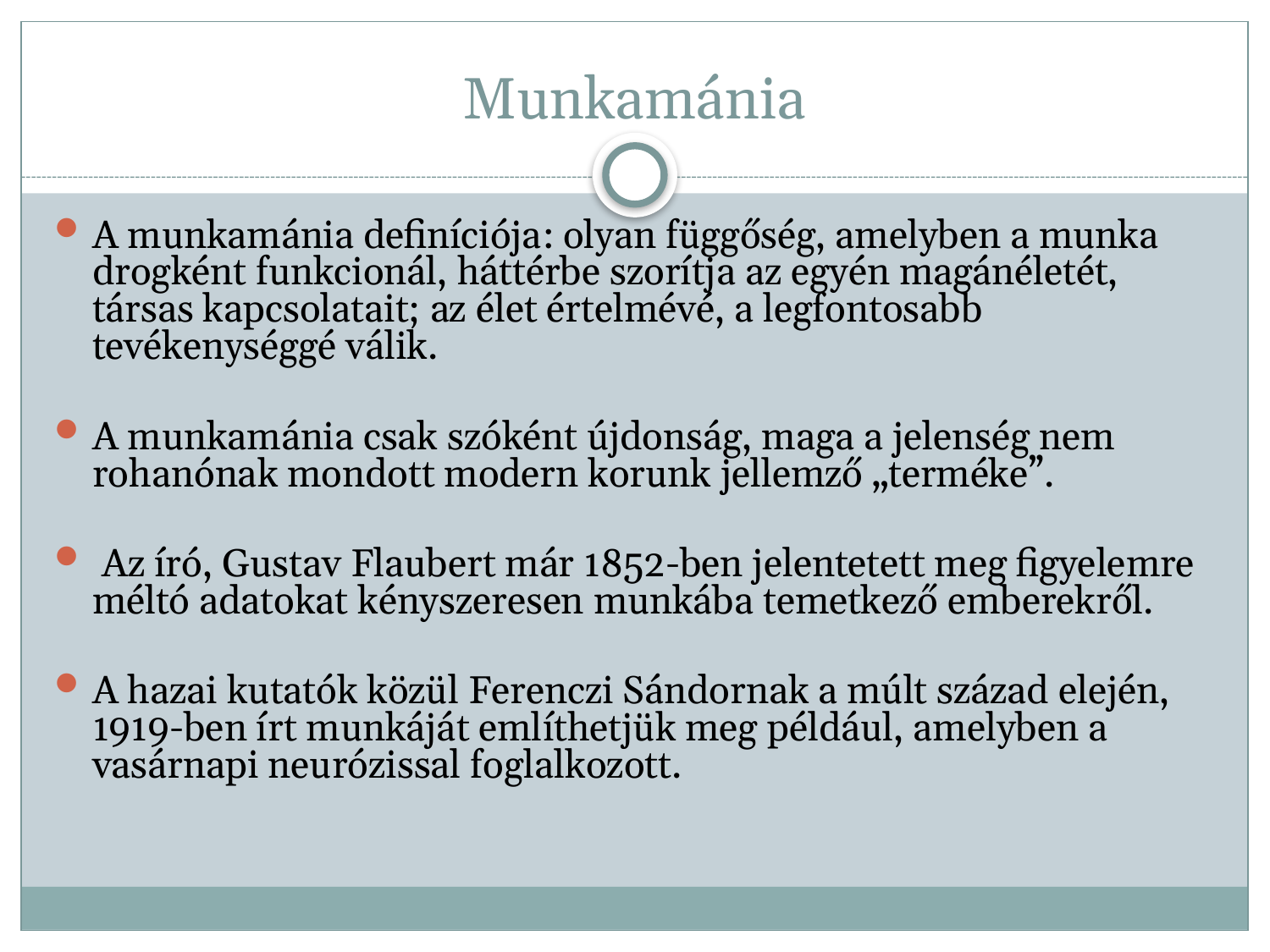

# Munkamánia
A munkamánia definíciója: olyan függőség, amelyben a munka drogként funkcionál, háttérbe szorítja az egyén magánéletét, társas kapcsolatait; az élet értelmévé, a legfontosabb tevékenységgé válik.

A munkamánia csak szóként újdonság, maga a jelenség nem rohanónak mondott modern korunk jellemző „terméke”.

 Az író, Gustav Flaubert már 1852-ben jelentetett meg figyelemre méltó adatokat kényszeresen munkába temetkező emberekről.

A hazai kutatók közül Ferenczi Sándornak a múlt század elején, 1919-ben írt munkáját említhetjük meg például, amelyben a vasárnapi neurózissal foglalkozott.